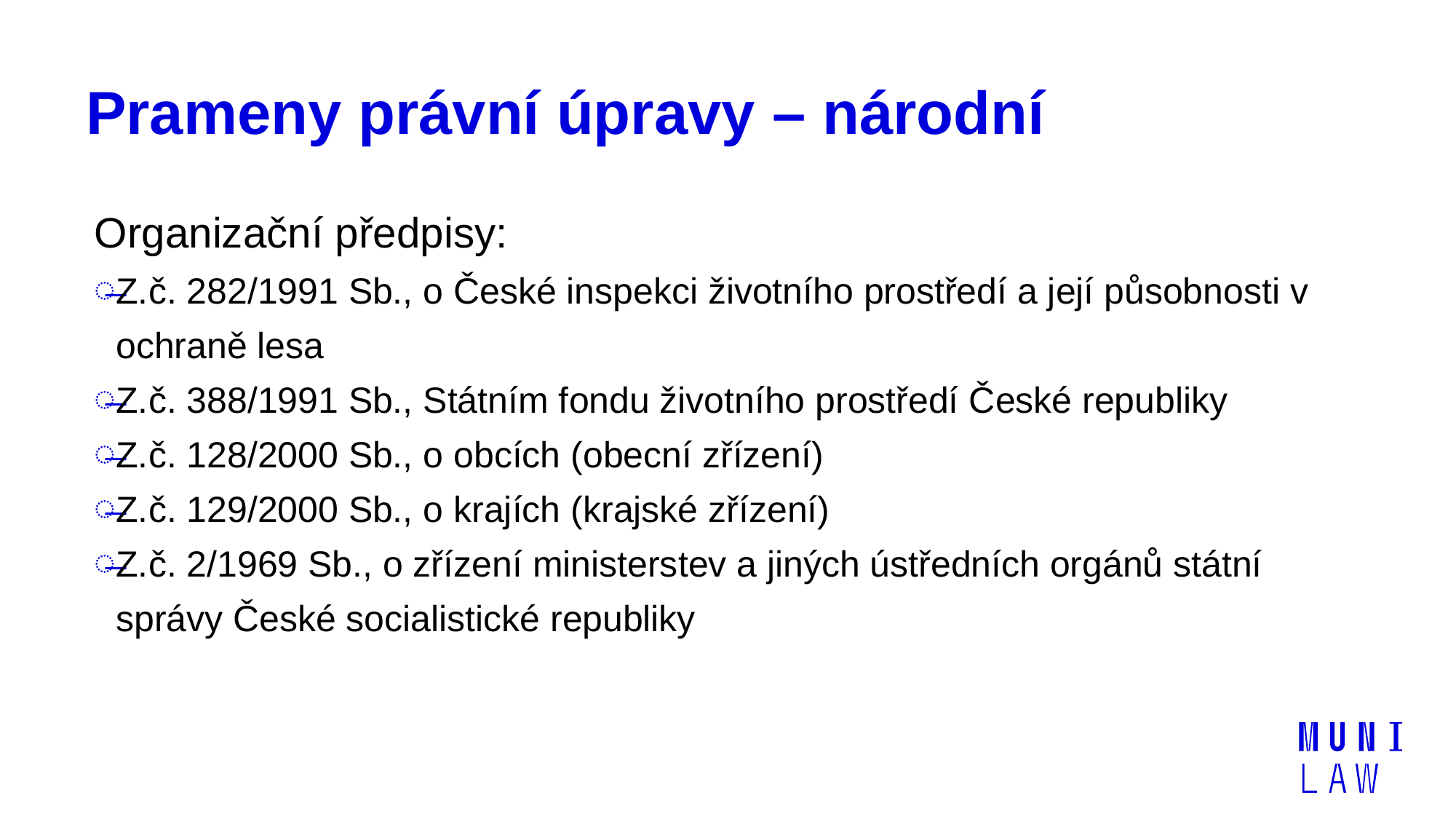

# Prameny právní úpravy – národní
Organizační předpisy:
Z.č. 282/1991 Sb., o České inspekci životního prostředí a její působnosti v ochraně lesa
Z.č. 388/1991 Sb., Státním fondu životního prostředí České republiky
Z.č. 128/2000 Sb., o obcích (obecní zřízení)
Z.č. 129/2000 Sb., o krajích (krajské zřízení)
Z.č. 2/1969 Sb., o zřízení ministerstev a jiných ústředních orgánů státní správy České socialistické republiky